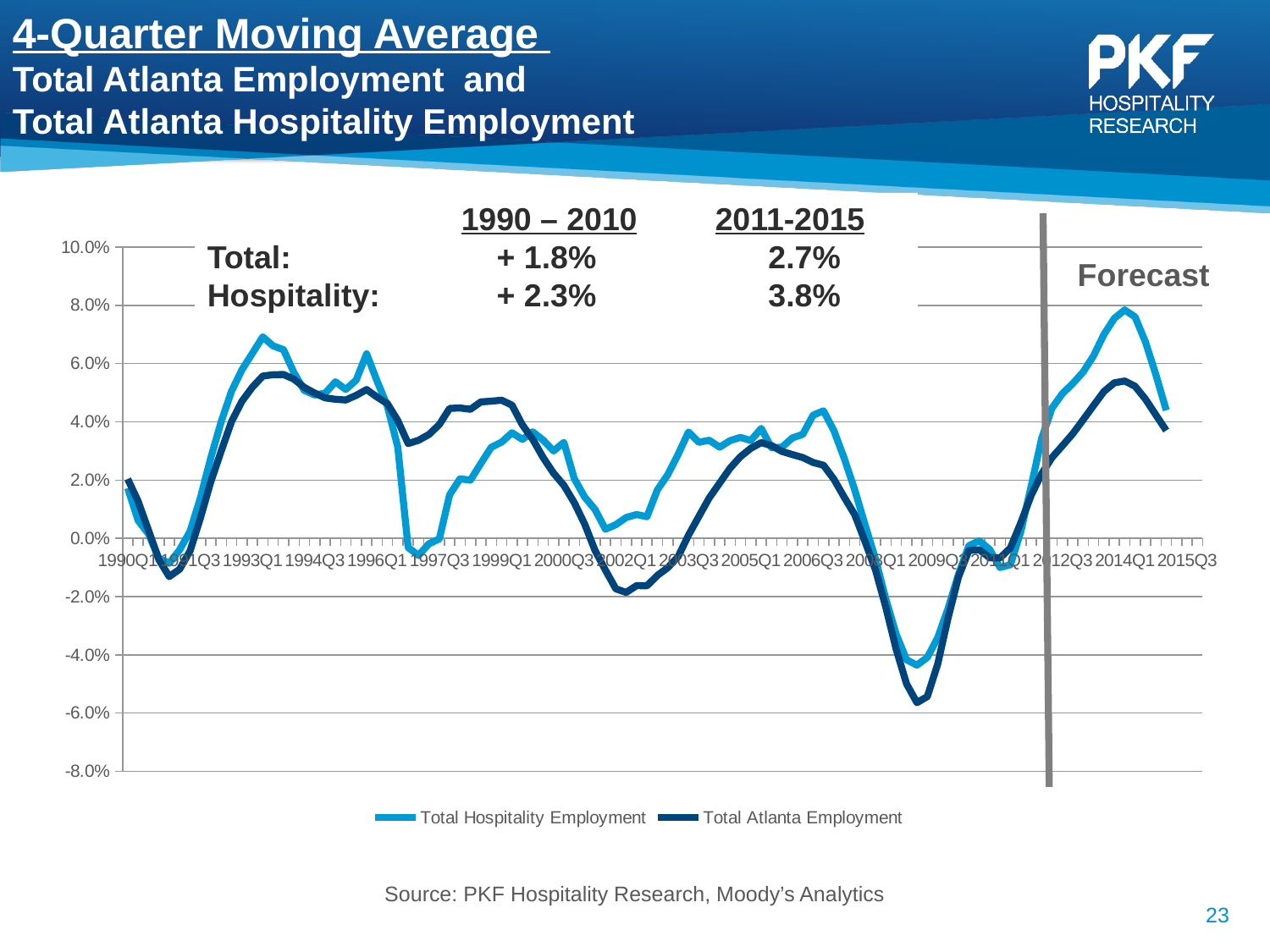

4-Quarter Moving Average
Total Atlanta Employment  and
Total Atlanta Hospitality Employment
		1990 – 2010	2011-2015
Total: 		    + 1.8% 	      2.7%
Hospitality:  	    + 2.3% 	      3.8%

[unsupported chart]

Forecast
Source: PKF Hospitality Research, Moody’s Analytics
23